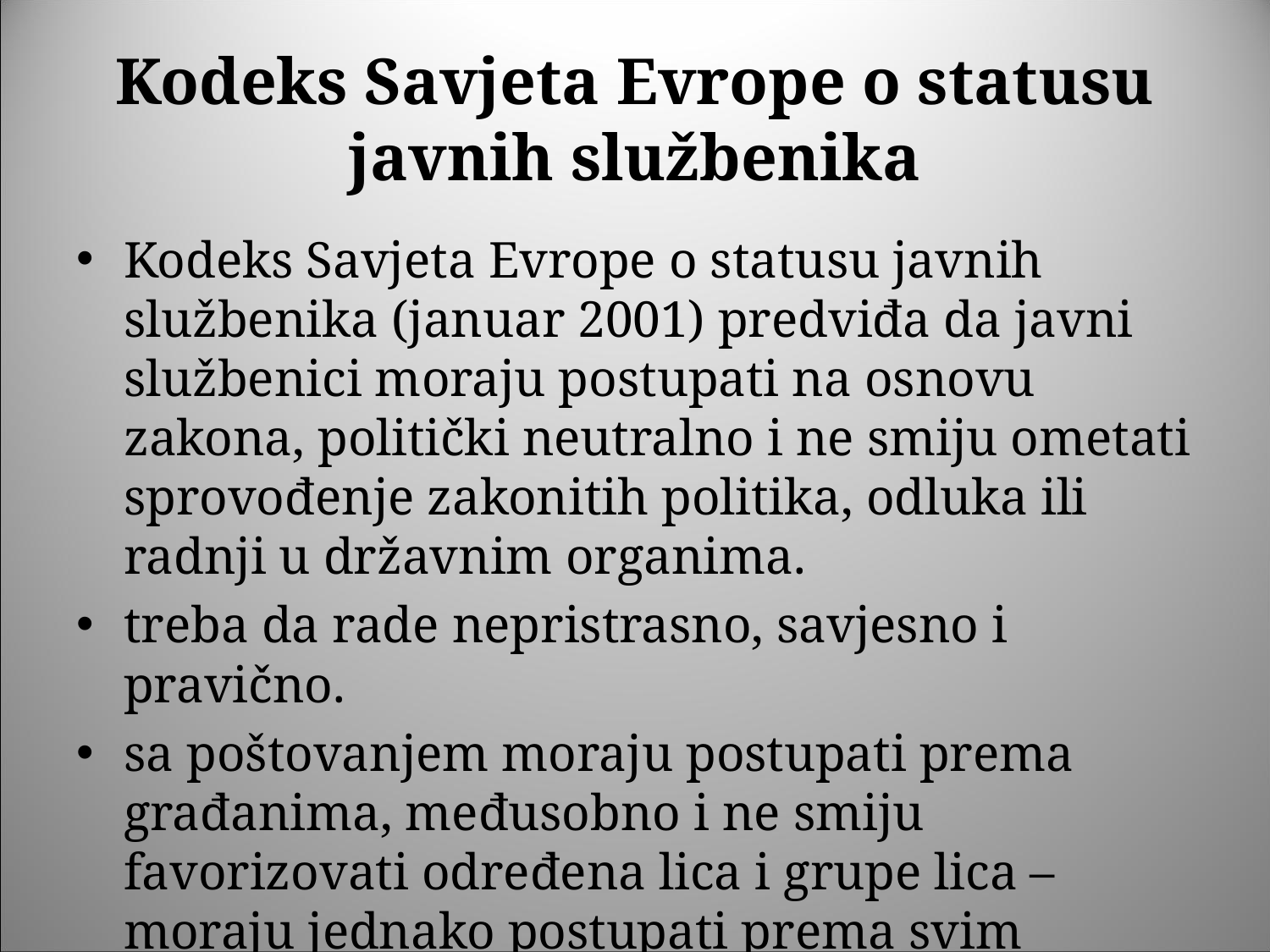

# Kodeks Savjeta Evrope o statusu javnih službenika
Kodeks Savjeta Evrope o statusu javnih službenika (januar 2001) predviđa da javni službenici moraju postupati na osnovu zakona, politički neutralno i ne smiju ometati sprovođenje zakonitih politika, odluka ili radnji u državnim organima.
treba da rade nepristrasno, savjesno i pravično.
sa poštovanjem moraju postupati prema građanima, međusobno i ne smiju favorizovati određena lica i grupe lica – moraju jednako postupati prema svim strankama.